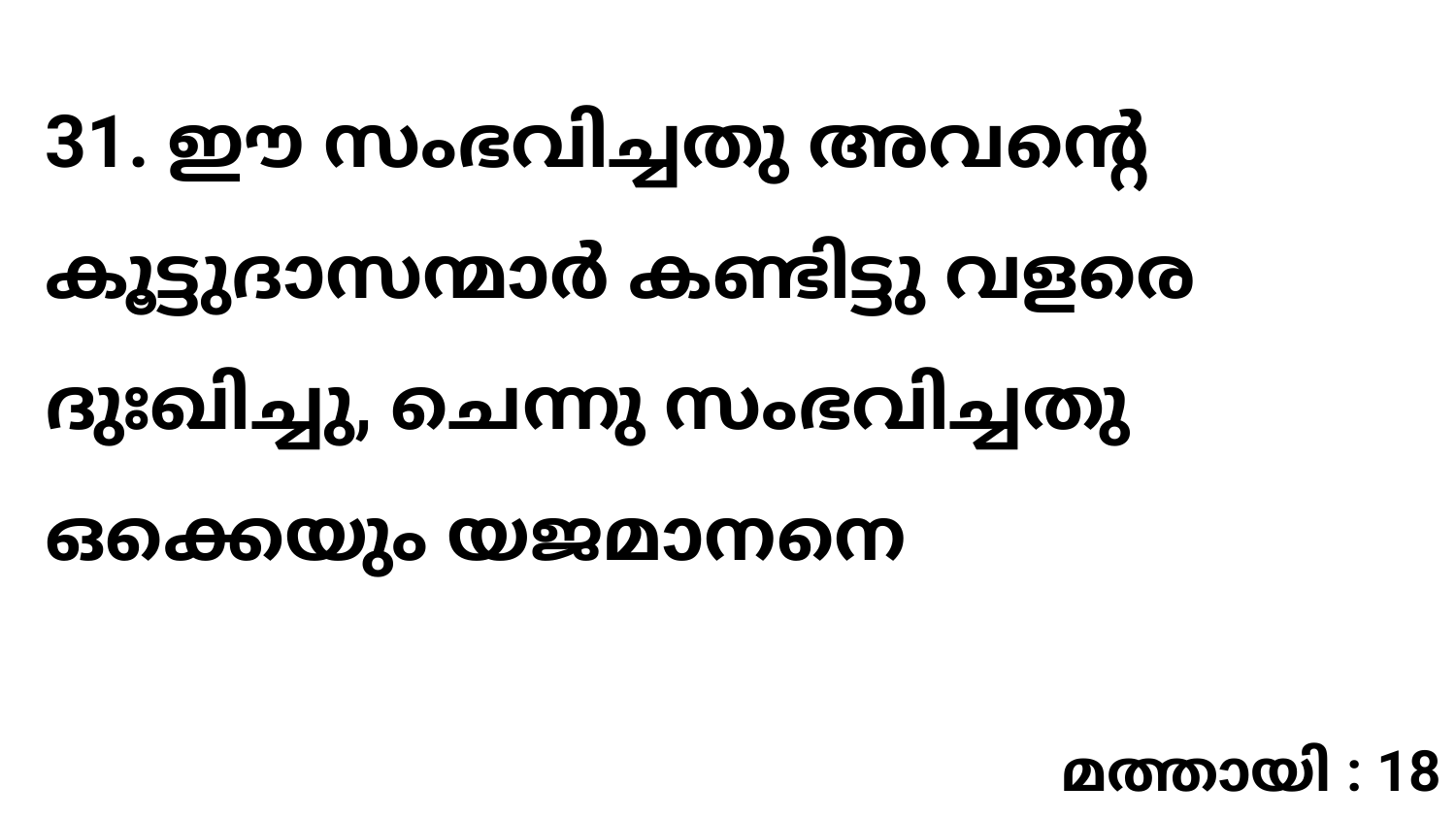

31. ഈ സംഭവിച്ചതു അവന്റെ കൂട്ടുദാസന്മാർ കണ്ടിട്ടു വളരെ ദുഃഖിച്ചു, ചെന്നു സംഭവിച്ചതു ഒക്കെയും യജമാനനെ
മത്തായി : 18